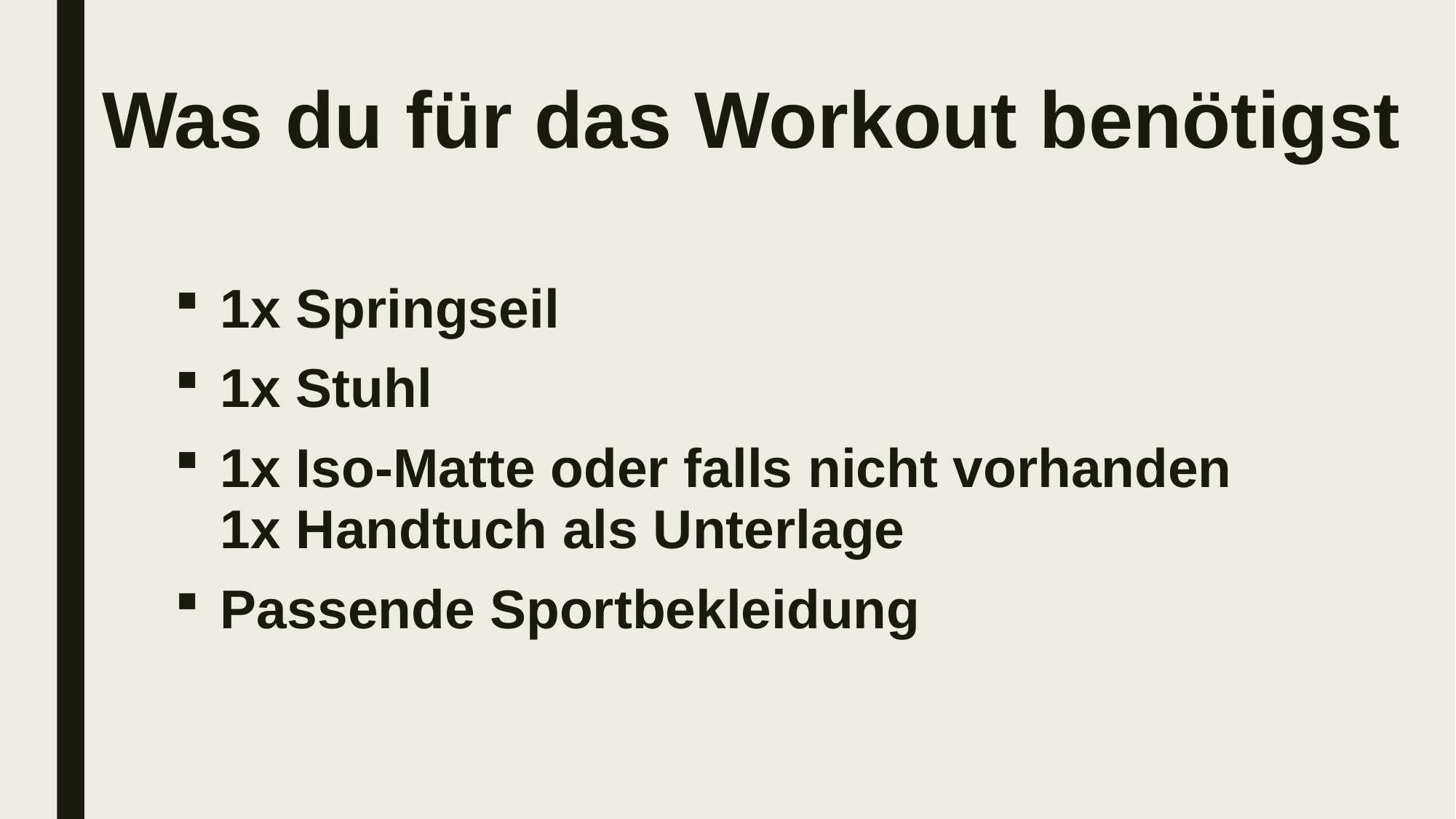

# Was du für das Workout benötigst
1x Springseil
1x Stuhl
1x Iso-Matte oder falls nicht vorhanden 1x Handtuch als Unterlage
Passende Sportbekleidung